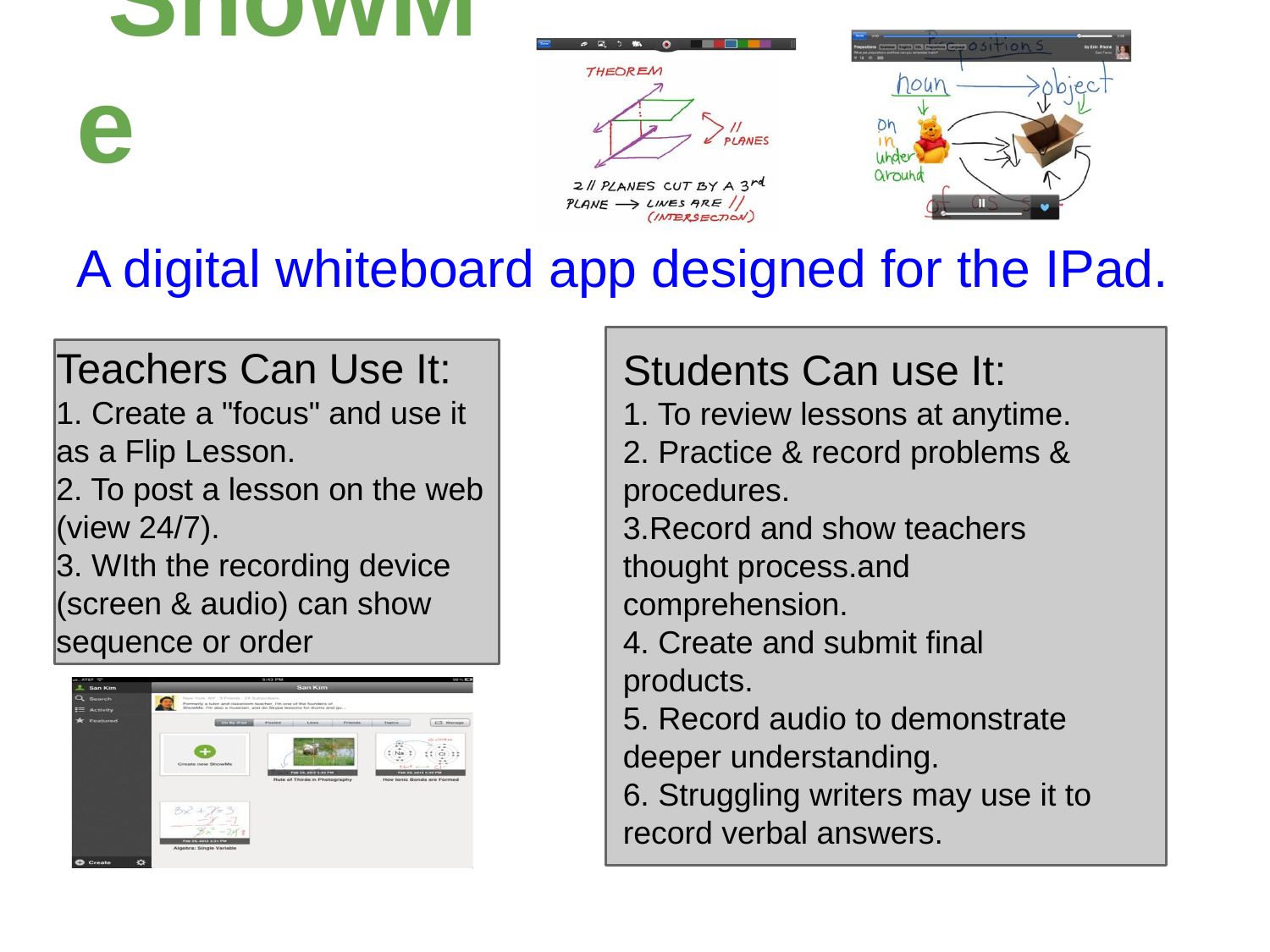

# ShowMe

A digital whiteboard app designed for the IPad.

Teachers Can Use It:
1. Create a "focus" and use it as a Flip Lesson.
2. To post a lesson on the web (view 24/7).
3. WIth the recording device (screen & audio) can show sequence or order
Students Can use It:
1. To review lessons at anytime.
2. Practice & record problems & procedures.
3.Record and show teachers thought process.and comprehension.
4. Create and submit final products.
5. Record audio to demonstrate deeper understanding.
6. Struggling writers may use it to record verbal answers.